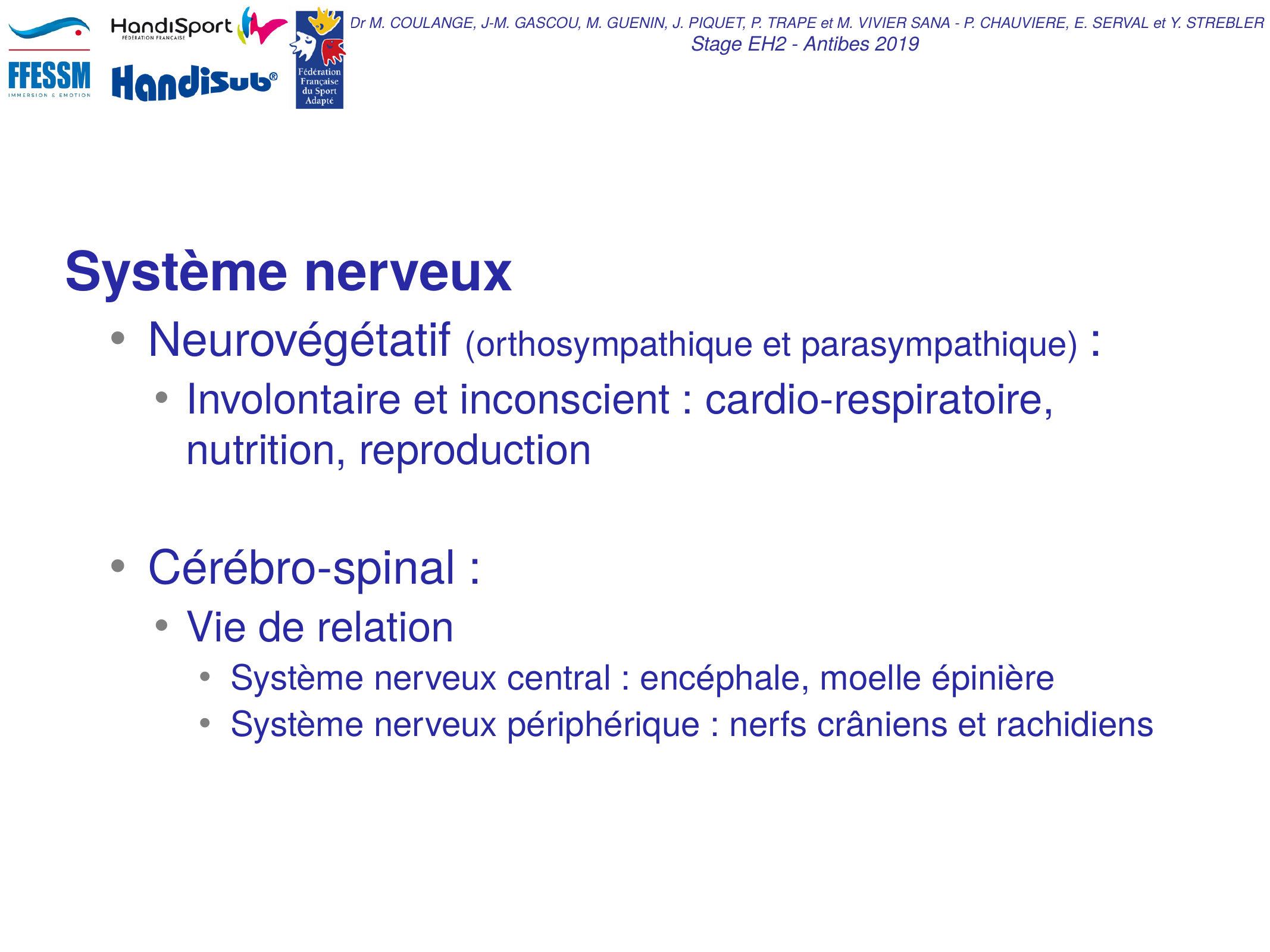

Système nerveux
Neurovégétatif (orthosympathique et parasympathique) :
Involontaire et inconscient : cardio-respiratoire, nutrition, reproduction

Cérébro-spinal :
Vie de relation
Système nerveux central : encéphale, moelle épinière
Système nerveux périphérique : nerfs crâniens et rachidiens